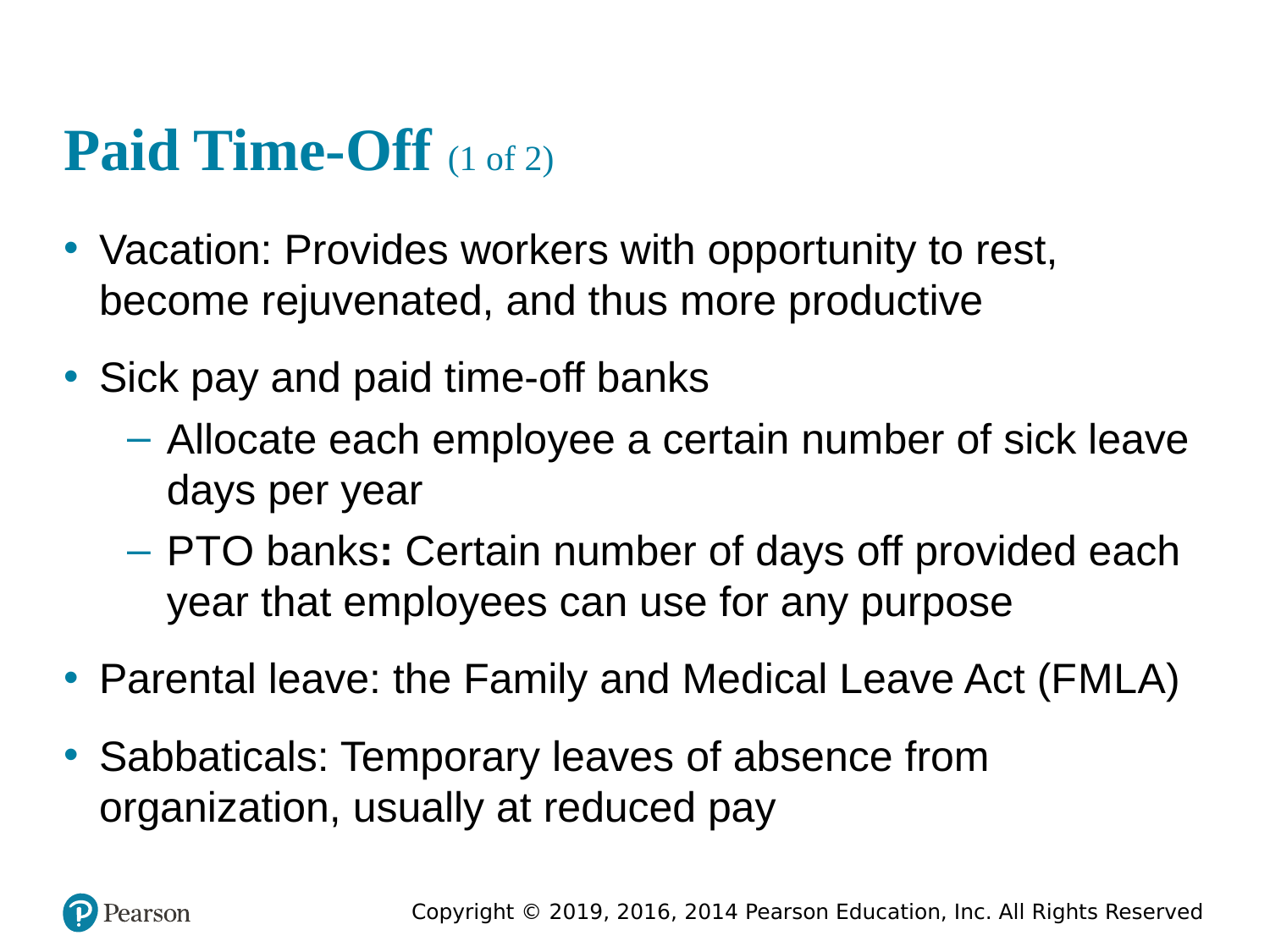

# Paid Time-Off (1 of 2)
Vacation: Provides workers with opportunity to rest, become rejuvenated, and thus more productive
Sick pay and paid time-off banks
Allocate each employee a certain number of sick leave days per year
P T O banks: Certain number of days off provided each year that employees can use for any purpose
Parental leave: the Family and Medical Leave Act (F M L A)
Sabbaticals: Temporary leaves of absence from organization, usually at reduced pay